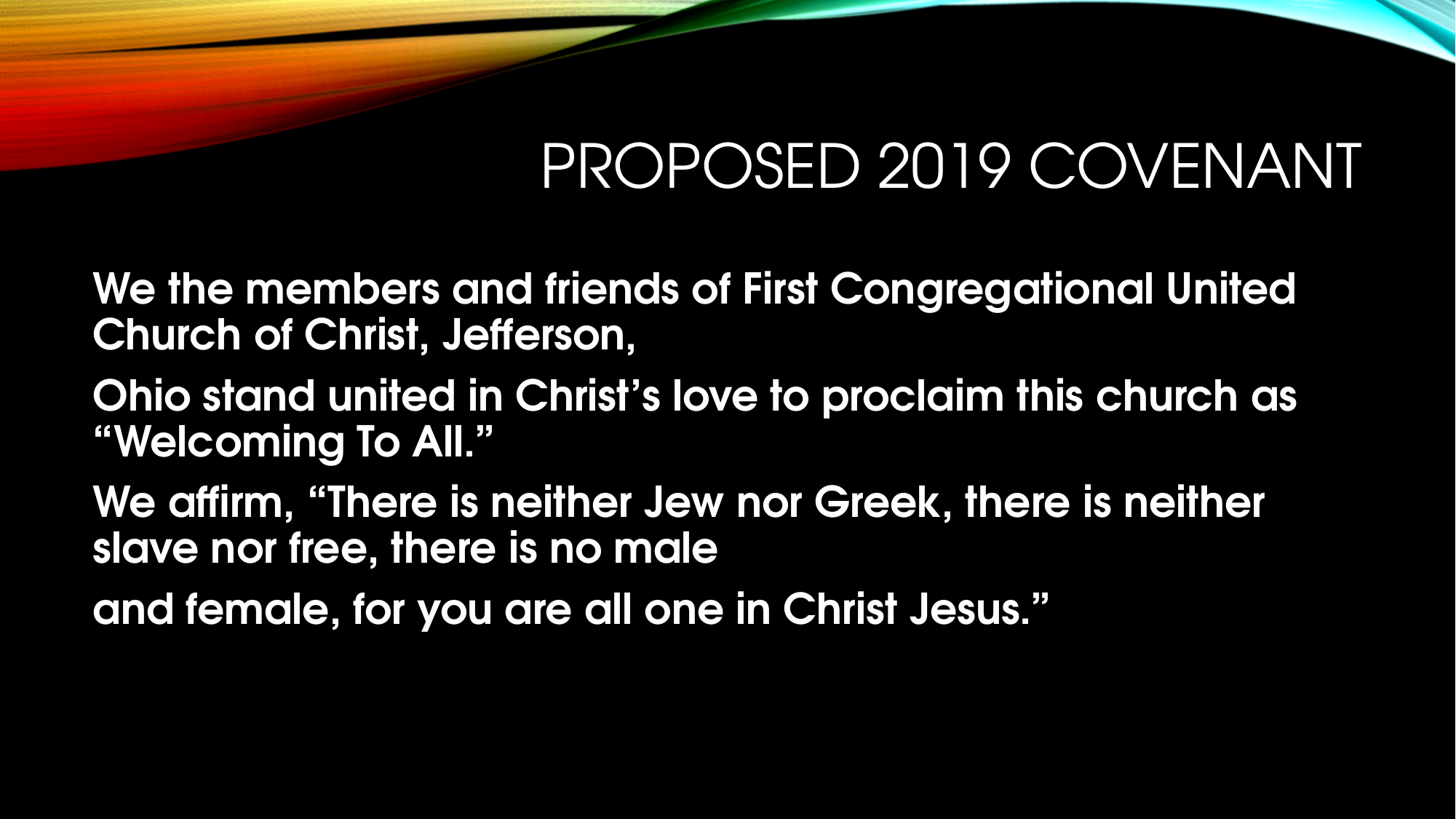

# Proposed 2019 Covenant
We the members and friends of First Congregational United Church of Christ, Jefferson,
Ohio stand united in Christ’s love to proclaim this church as “Welcoming To All.”
We affirm, “There is neither Jew nor Greek, there is neither slave nor free, there is no male
and female, for you are all one in Christ Jesus.”